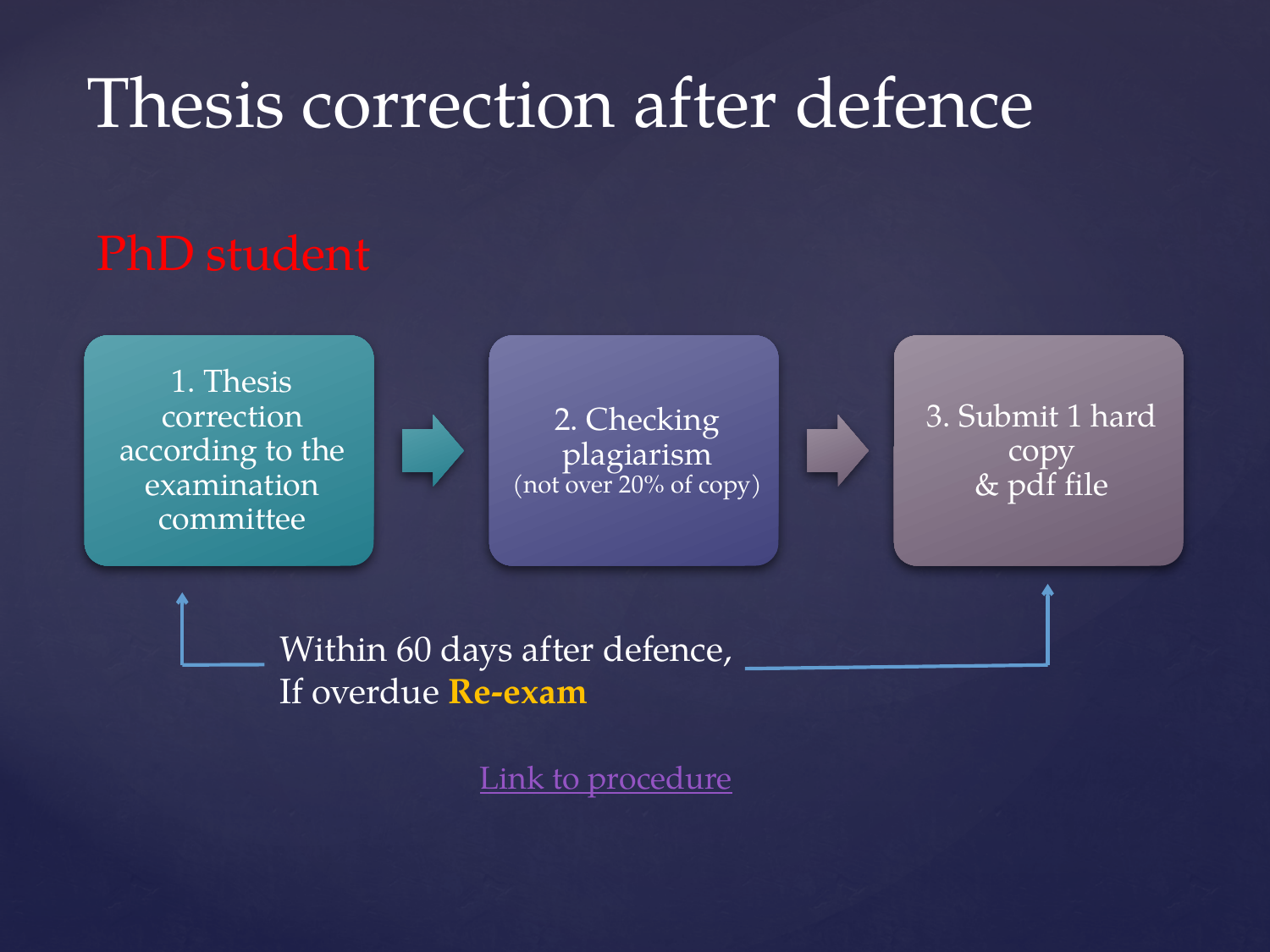

# Thesis correction after defence
1. Thesis correction according to the examination committee

2. Checking plagiarism
(not over 20% of copy)

3. Submit 1 hard copy
& pdf file
PhD student
Within 60 days after defence,
If overdue Re-exam
Link to procedure